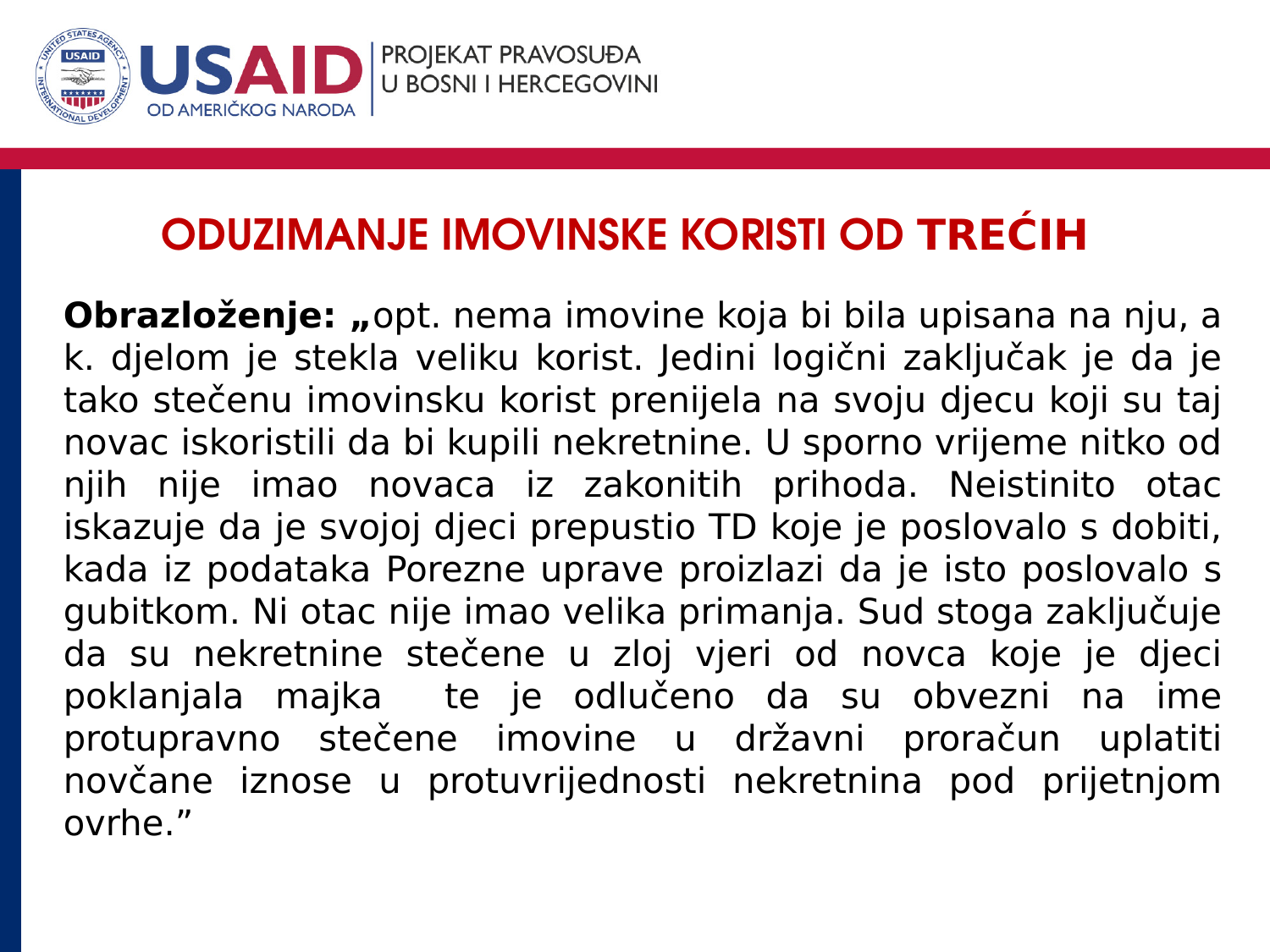

Oduzimanje imovinske koristi od TREĆIH
Obrazloženje: „opt. nema imovine koja bi bila upisana na nju, a k. djelom je stekla veliku korist. Jedini logični zaključak je da je tako stečenu imovinsku korist prenijela na svoju djecu koji su taj novac iskoristili da bi kupili nekretnine. U sporno vrijeme nitko od njih nije imao novaca iz zakonitih prihoda. Neistinito otac iskazuje da je svojoj djeci prepustio TD koje je poslovalo s dobiti, kada iz podataka Porezne uprave proizlazi da je isto poslovalo s gubitkom. Ni otac nije imao velika primanja. Sud stoga zaključuje da su nekretnine stečene u zloj vjeri od novca koje je djeci poklanjala majka  te je odlučeno da su obvezni na ime protupravno stečene imovine u državni proračun uplatiti novčane iznose u protuvrijednosti nekretnina pod prijetnjom ovrhe.”